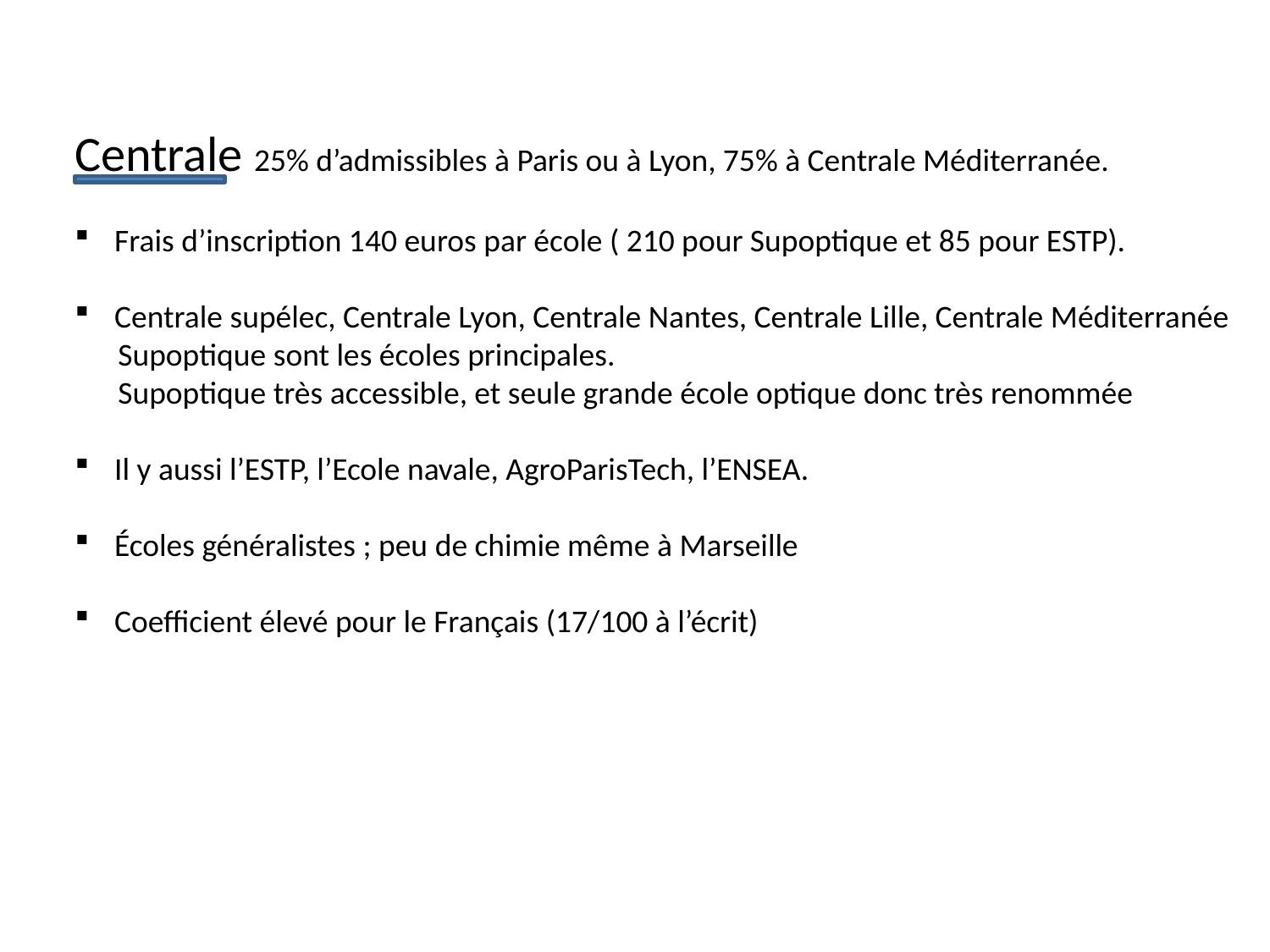

Centrale 25% d’admissibles à Paris ou à Lyon, 75% à Centrale Méditerranée.

Frais d’inscription 140 euros par école ( 210 pour Supoptique et 85 pour ESTP).

Centrale supélec, Centrale Lyon, Centrale Nantes, Centrale Lille, Centrale Méditerranée
      Supoptique sont les écoles principales.
      Supoptique très accessible, et seule grande école optique donc très renommée

Il y aussi l’ESTP, l’Ecole navale, AgroParisTech, l’ENSEA.

Écoles généralistes ; peu de chimie même à Marseille

Coefficient élevé pour le Français (17/100 à l’écrit)